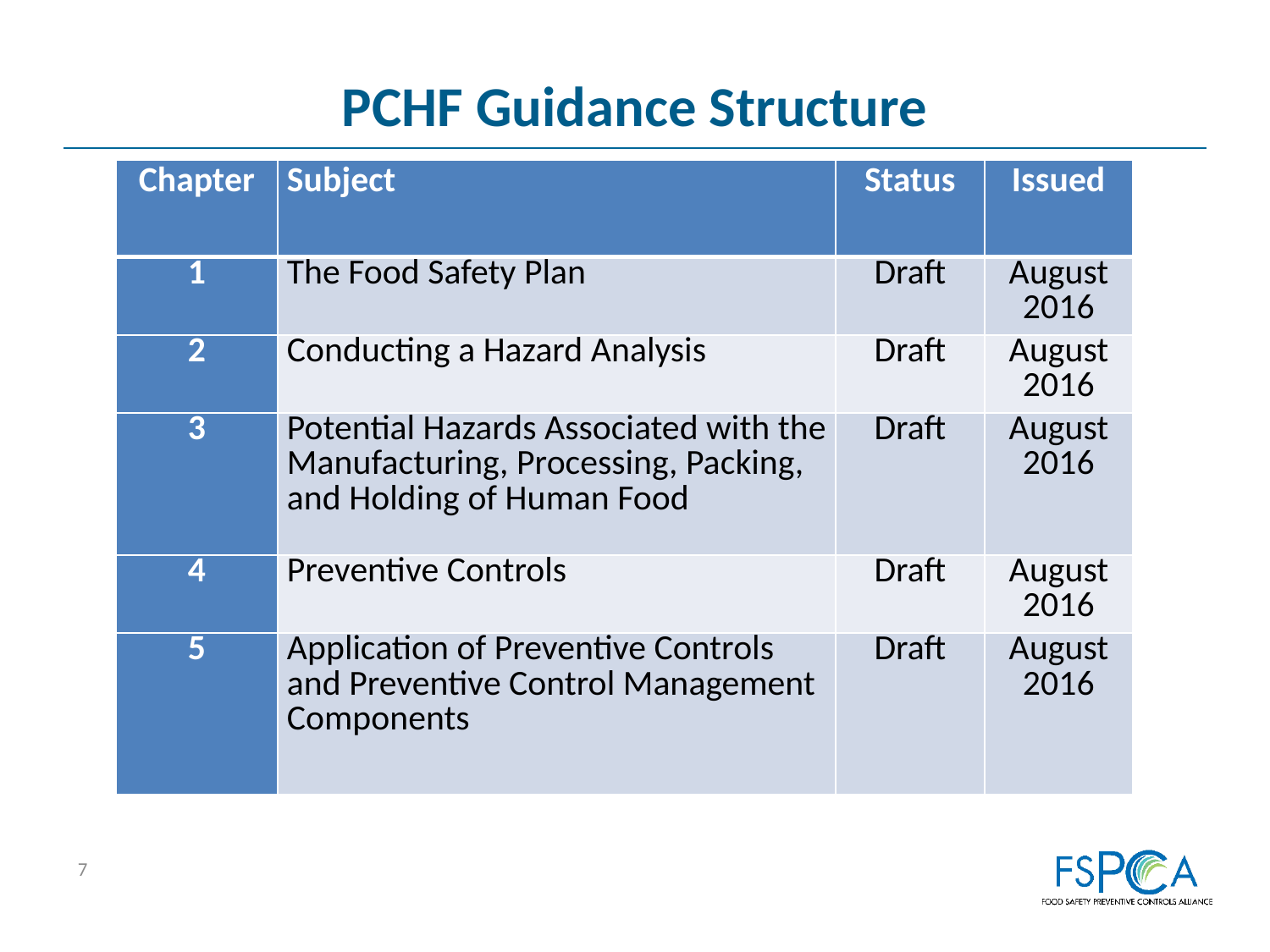

# PCHF Guidance Structure
| Chapter | Subject | Status | Issued |
| --- | --- | --- | --- |
| 1 | The Food Safety Plan | Draft | August 2016 |
| 2 | Conducting a Hazard Analysis | Draft | August 2016 |
| 3 | Potential Hazards Associated with the Manufacturing, Processing, Packing, and Holding of Human Food | Draft | August 2016 |
| 4 | Preventive Controls | Draft | August 2016 |
| 5 | Application of Preventive Controls and Preventive Control Management Components | Draft | August 2016 |
7